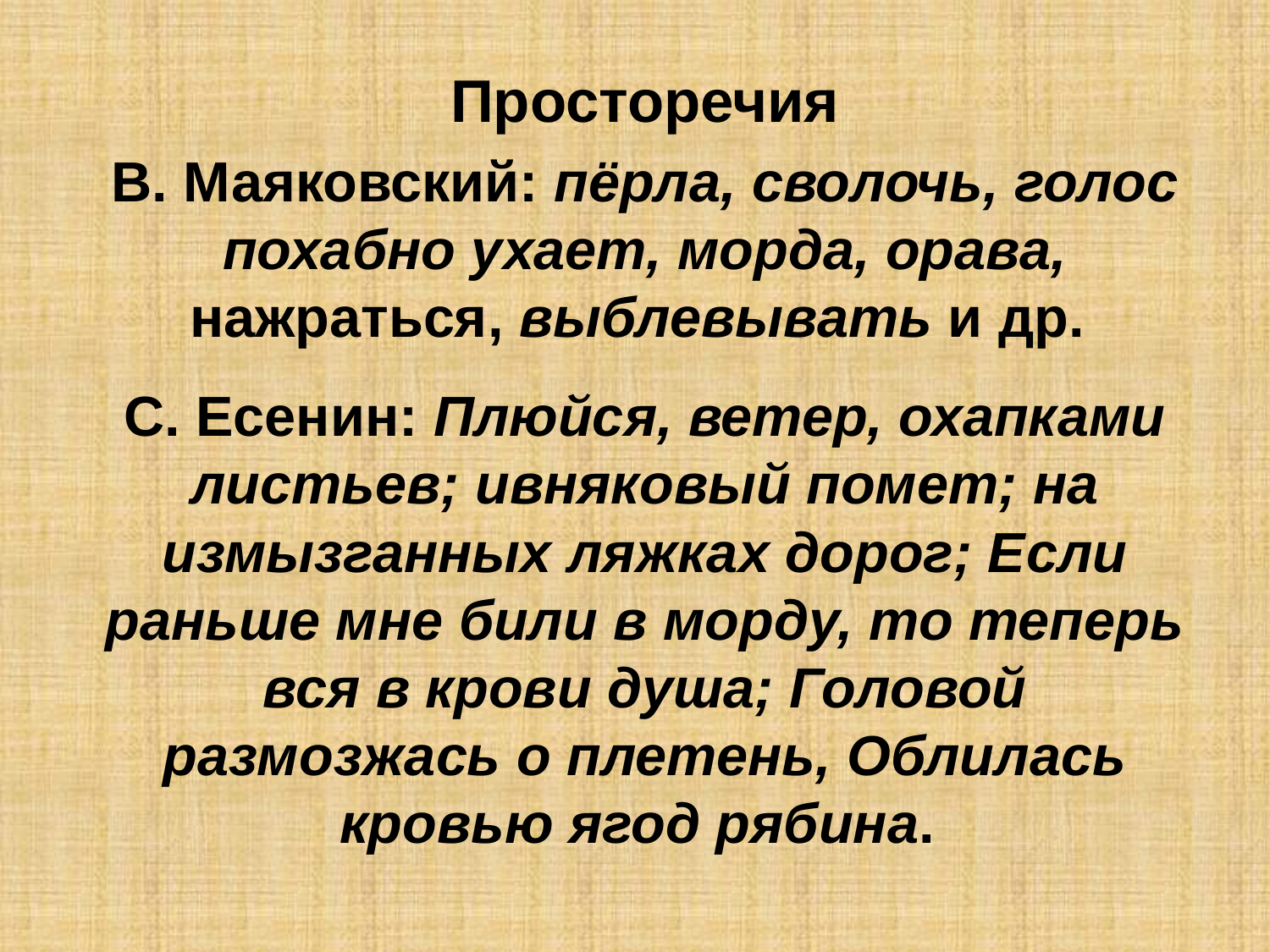

Просторечия
В. Маяковский: пёрла, сволочь, голос похабно ухает, морда, орава, нажраться, выблевывать и др.

С. Есенин: Плюйся, ветер, охапками листьев; ивняковый помет; на измызганных ляжках дорог; Если раньше мне били в морду, то теперь вся в крови душа; Головой размозжась о плетень, Облилась кровью ягод рябина.